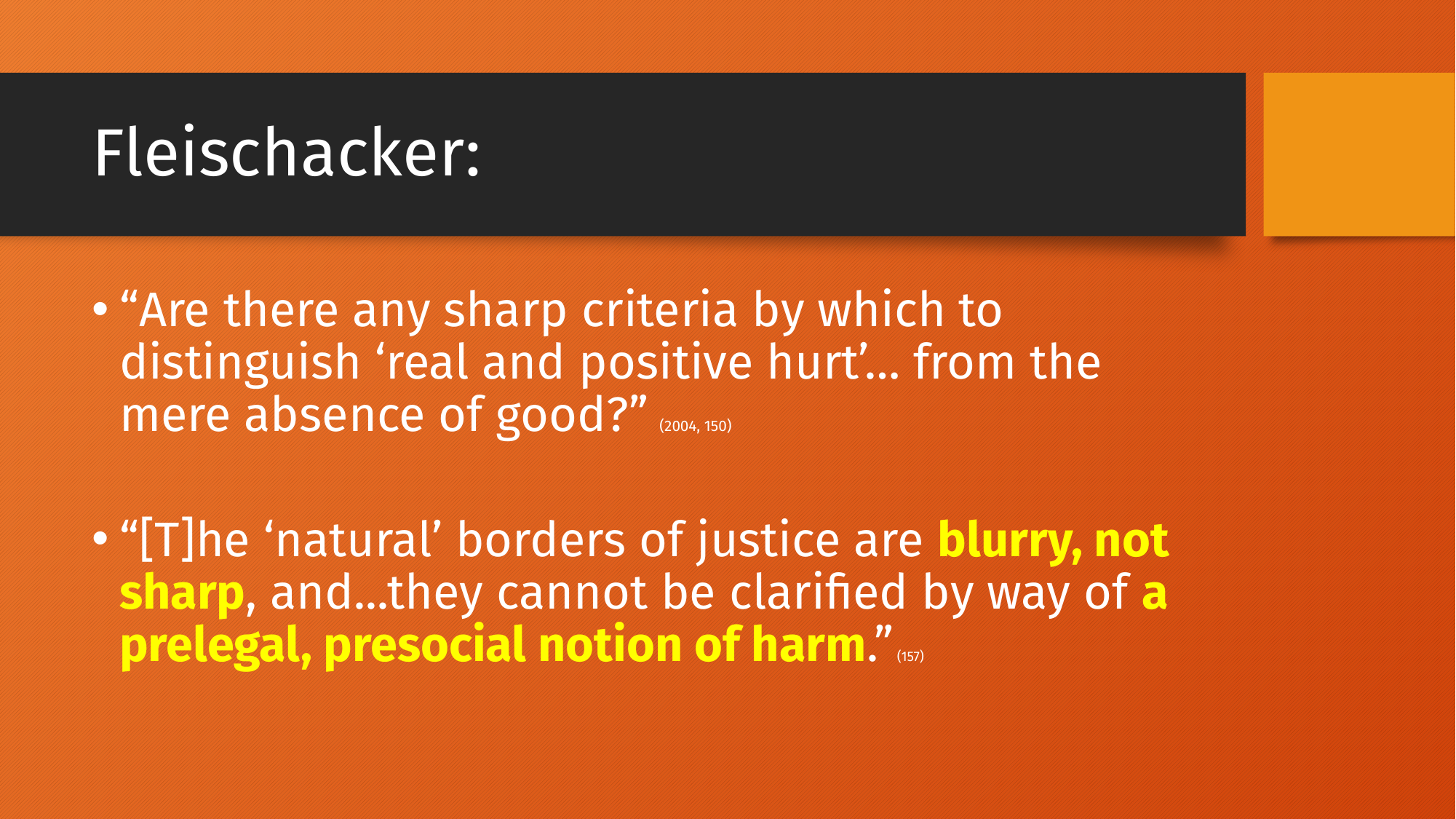

# Fleischacker:
“Are there any sharp criteria by which to distinguish ‘real and positive hurt’… from the mere absence of good?” (2004, 150)

“[T]he ‘natural’ borders of justice are blurry, not sharp, and...they cannot be clarified by way of a prelegal, presocial notion of harm.” (157)